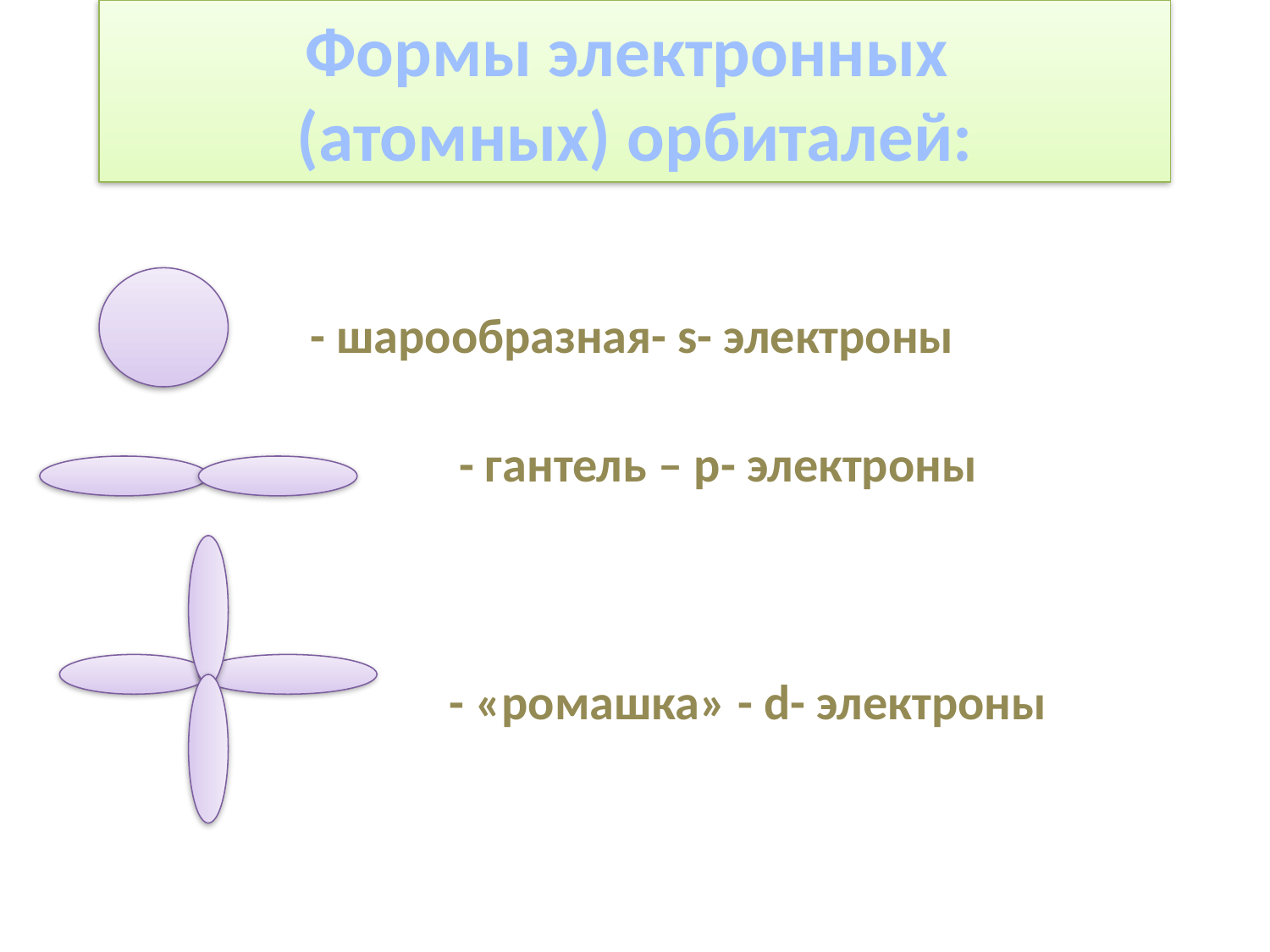

Формы электронных
(атомных) орбиталей:

- шарообразная- s- электроны
- гантель – p- электроны

- «ромашка» - d- электроны